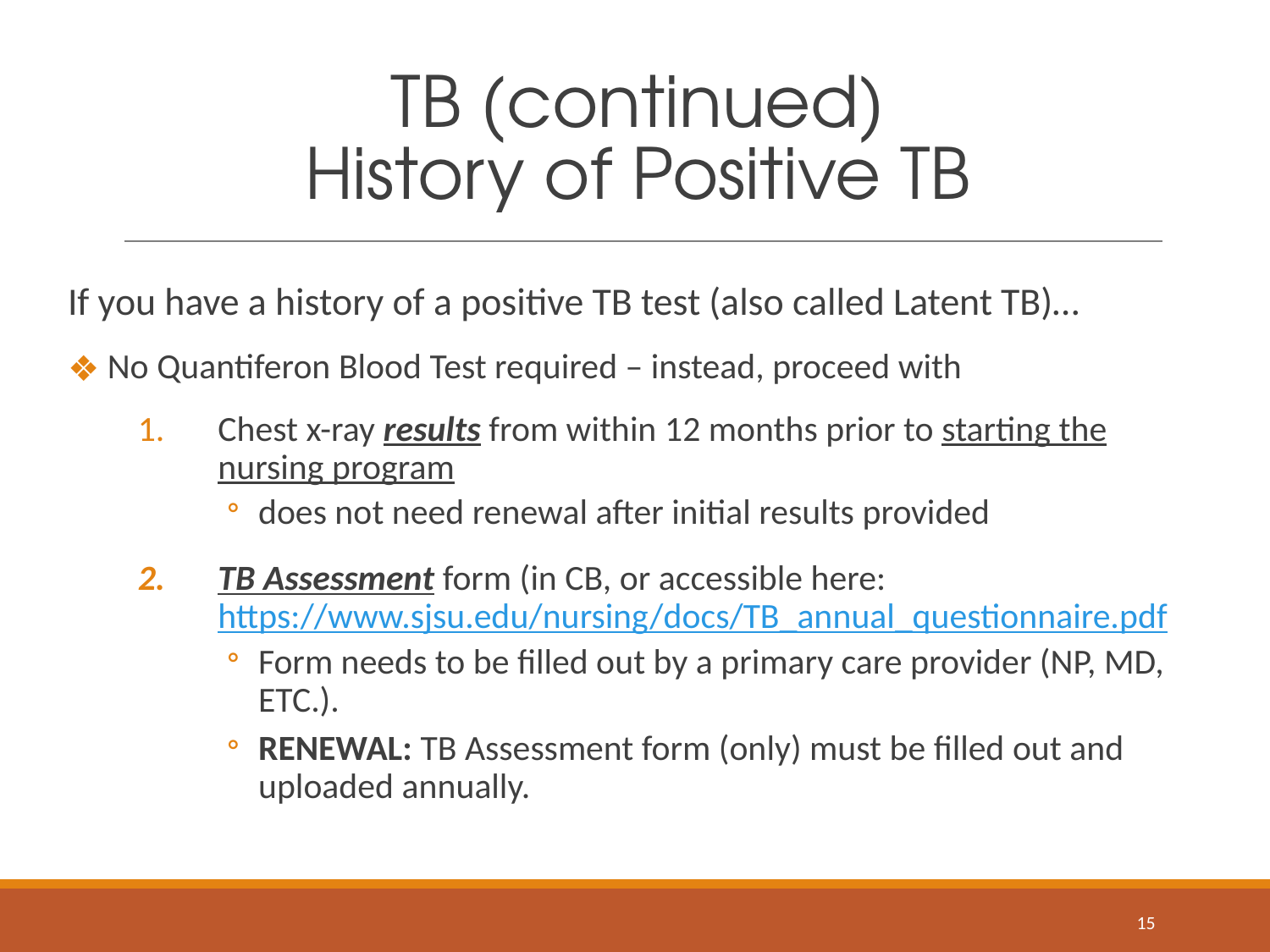

# TB (continued) History of Positive TB
If you have a history of a positive TB test (also called Latent TB)…
No Quantiferon Blood Test required – instead, proceed with
Chest x-ray results from within 12 months prior to starting the nursing program
does not need renewal after initial results provided
TB Assessment form (in CB, or accessible here: https://www.sjsu.edu/nursing/docs/TB_annual_questionnaire.pdf
Form needs to be filled out by a primary care provider (NP, MD, ETC.).
RENEWAL: TB Assessment form (only) must be filled out and uploaded annually.
15